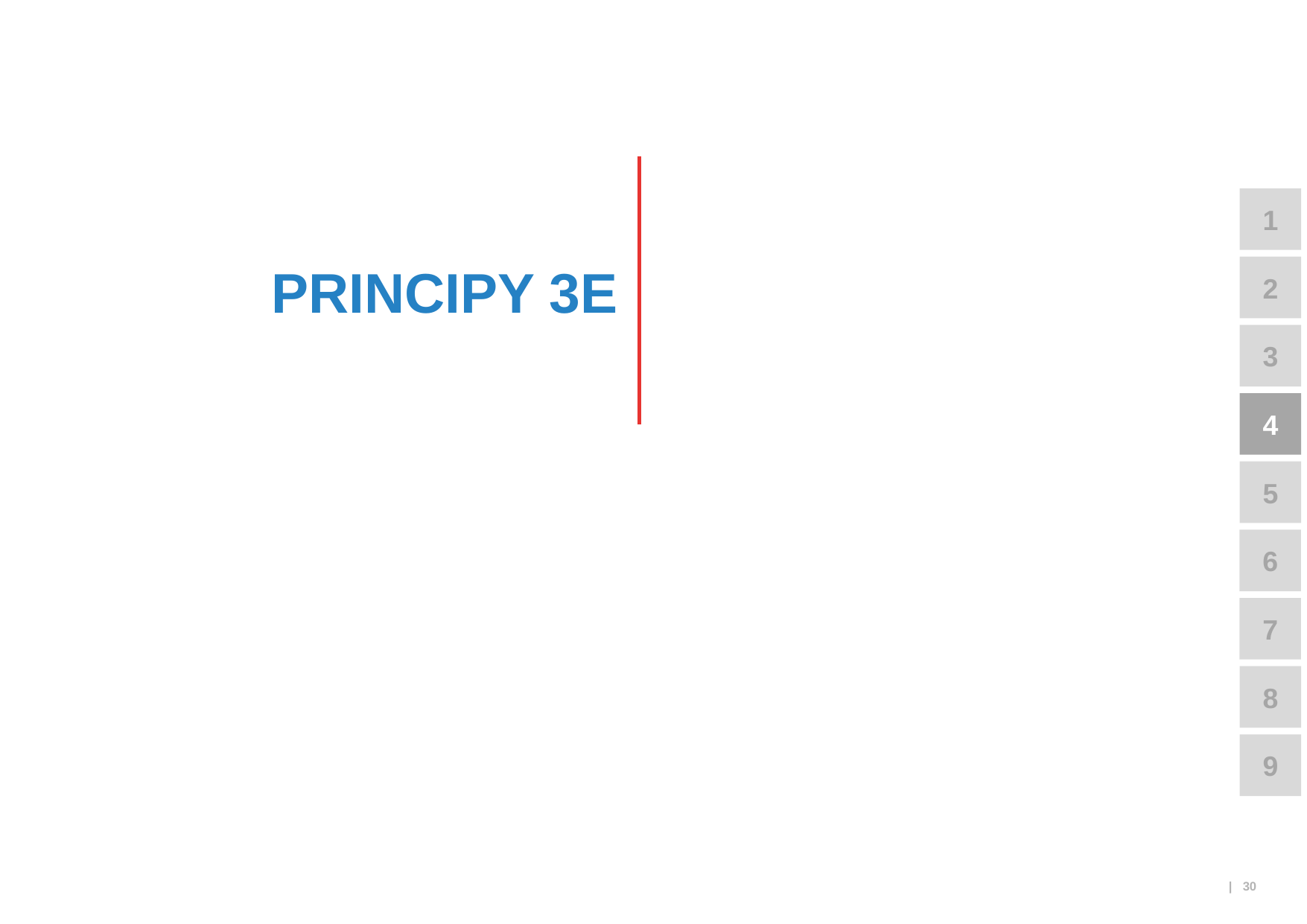

1
# PRINCIPY 3E
2
3
4
5
6
7
8
9
 |   30